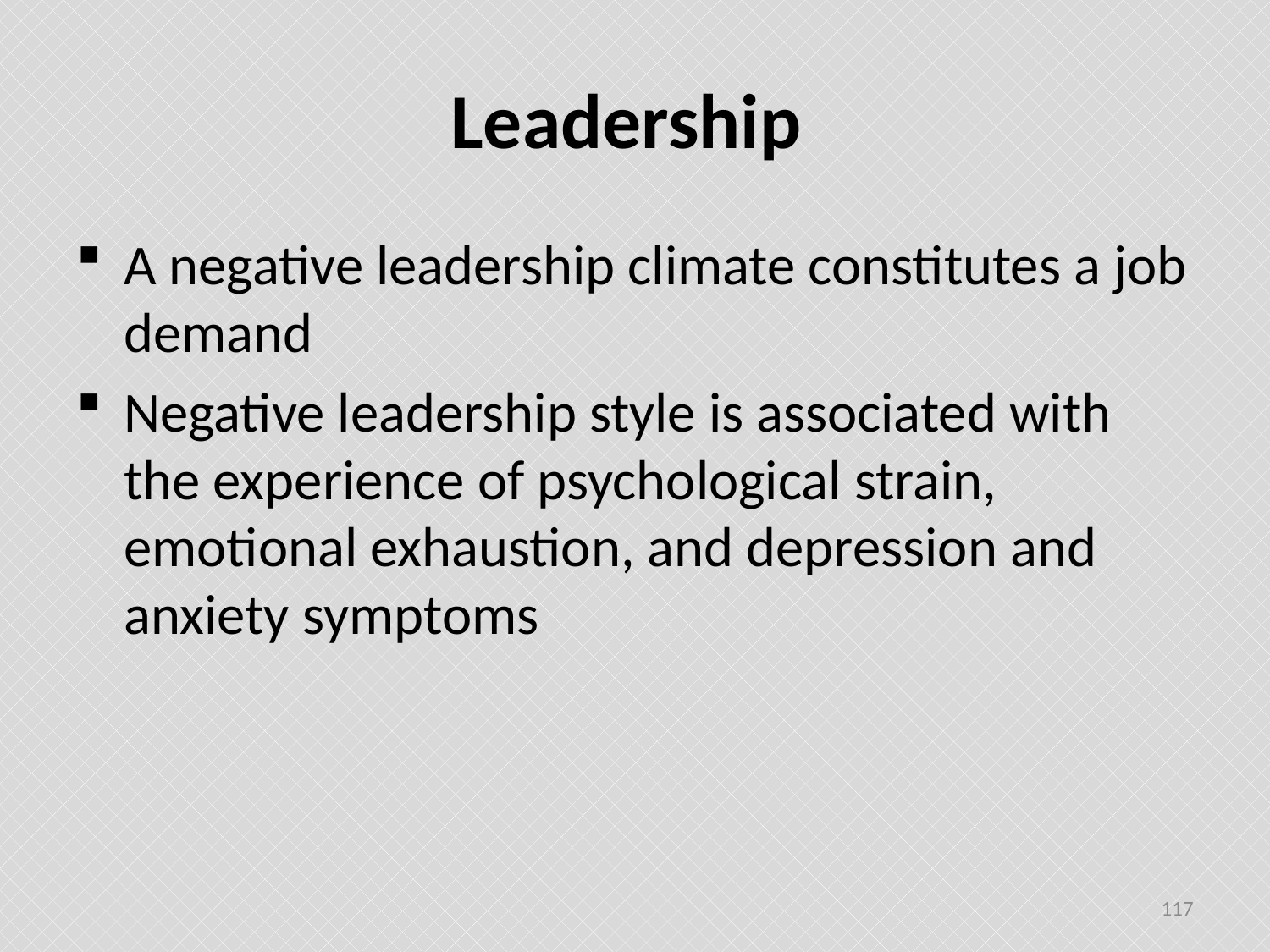

# Leadership
A negative leadership climate constitutes a job demand
Negative leadership style is associated with the experience of psychological strain, emotional exhaustion, and depression and anxiety symptoms
117